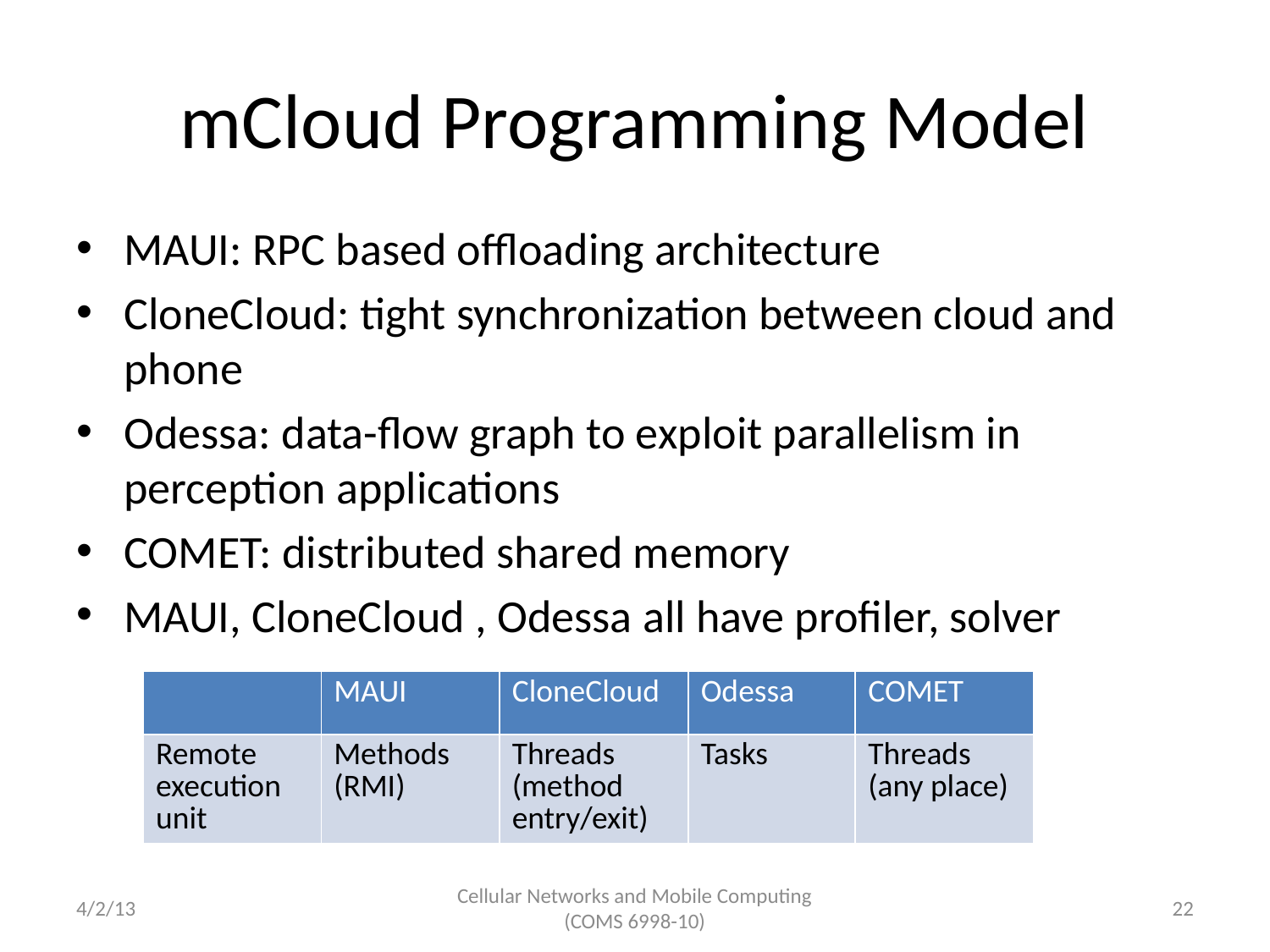

# mCloud Programming Model
MAUI: RPC based offloading architecture
CloneCloud: tight synchronization between cloud and phone
Odessa: data-flow graph to exploit parallelism in perception applications
COMET: distributed shared memory
MAUI, CloneCloud , Odessa all have profiler, solver
|  | MAUI | CloneCloud | Odessa | COMET |
| --- | --- | --- | --- | --- |
| Remote execution unit | Methods (RMI) | Threads (method entry/exit) | Tasks | Threads (any place) |
4/2/13
Cellular Networks and Mobile Computing (COMS 6998-10)
22